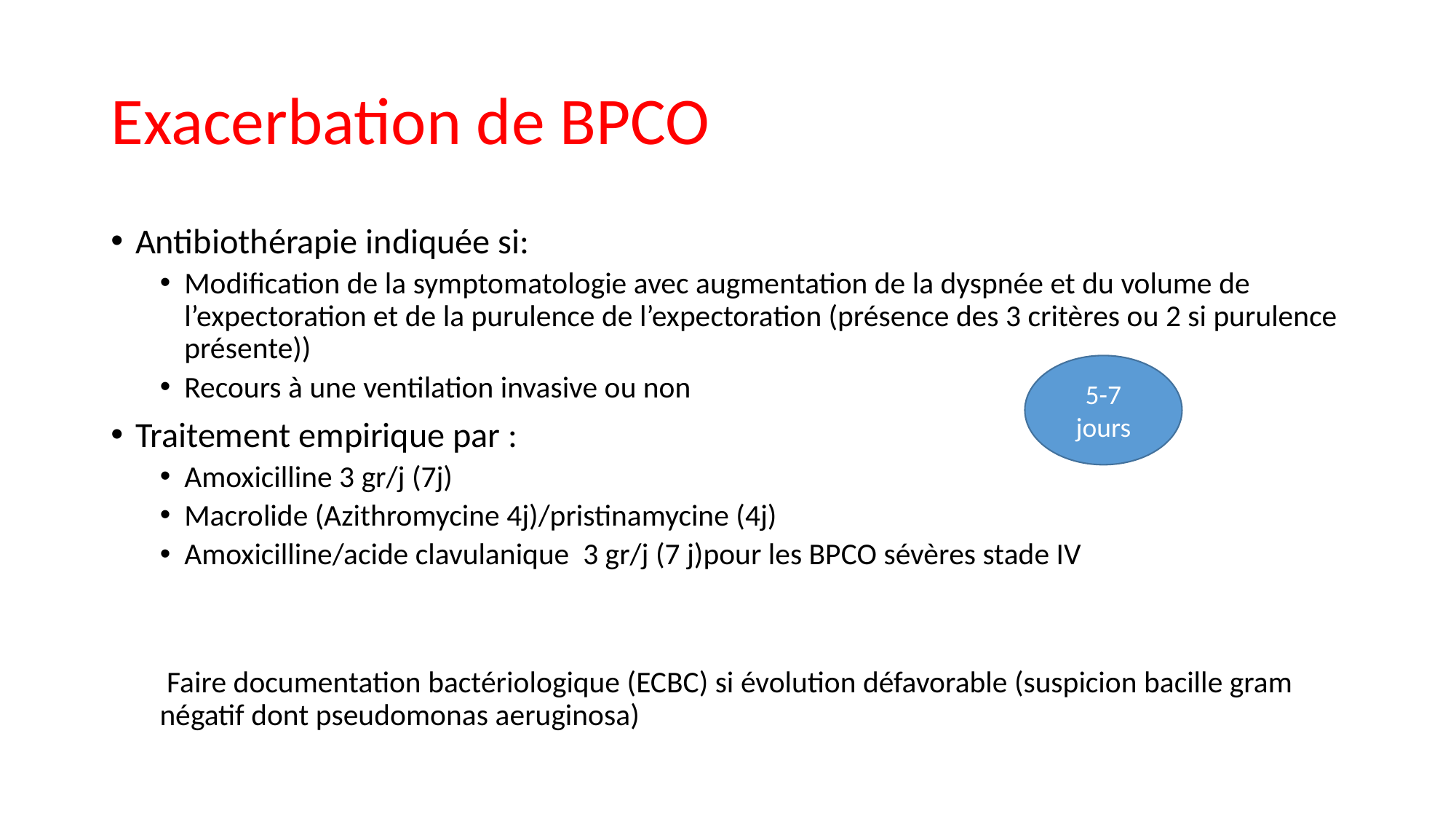

# Exacerbation de BPCO
Antibiothérapie indiquée si:
Modification de la symptomatologie avec augmentation de la dyspnée et du volume de l’expectoration et de la purulence de l’expectoration (présence des 3 critères ou 2 si purulence présente))
Recours à une ventilation invasive ou non
Traitement empirique par :
Amoxicilline 3 gr/j (7j)
Macrolide (Azithromycine 4j)/pristinamycine (4j)
Amoxicilline/acide clavulanique  3 gr/j (7 j)pour les BPCO sévères stade IV

 Faire documentation bactériologique (ECBC) si évolution défavorable (suspicion bacille gram négatif dont pseudomonas aeruginosa)

5-7 jours